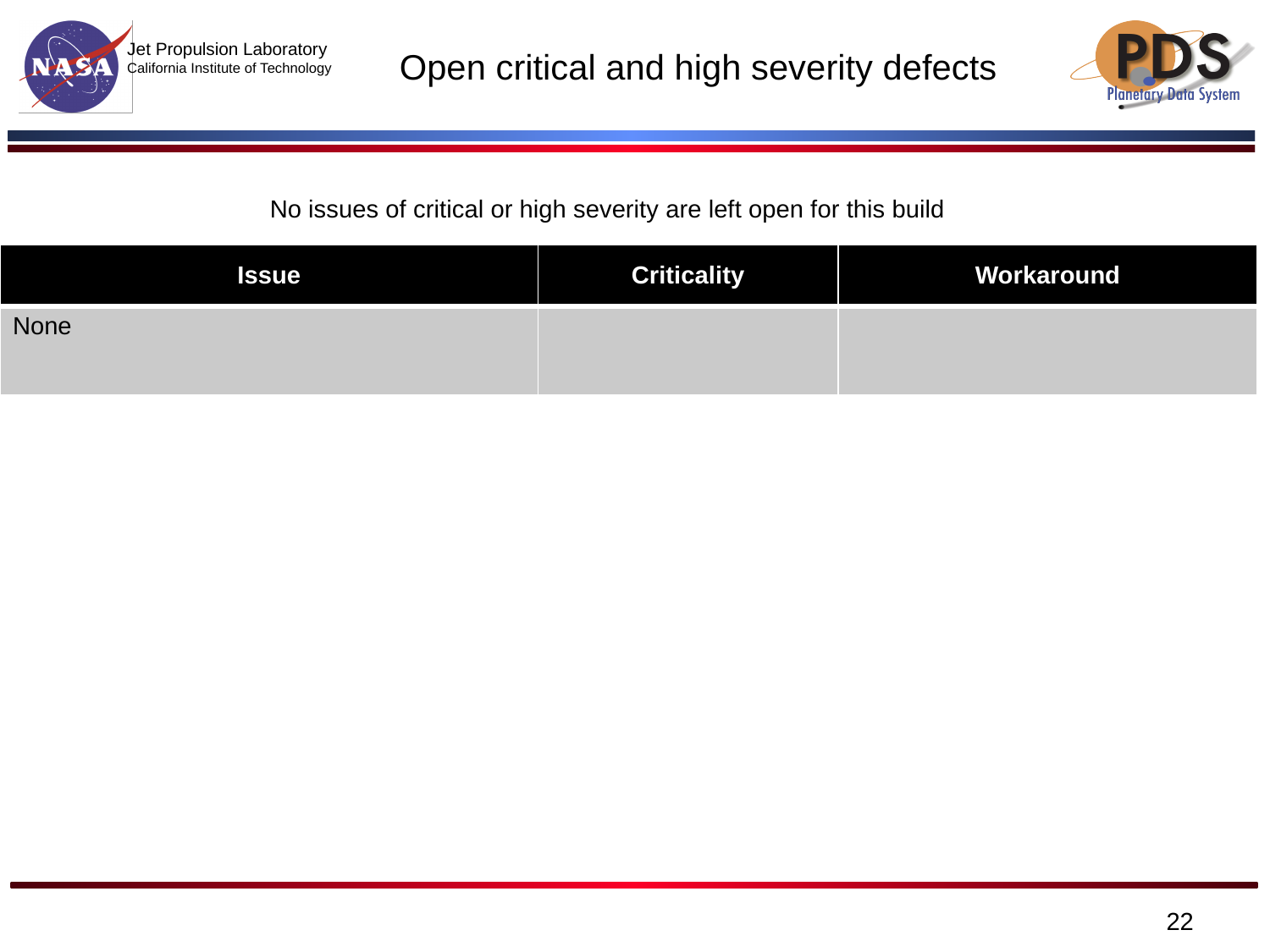

# Open critical and high severity defects
No issues of critical or high severity are left open for this build
| Issue | Criticality | Workaround |
| --- | --- | --- |
| None |  |  |
22